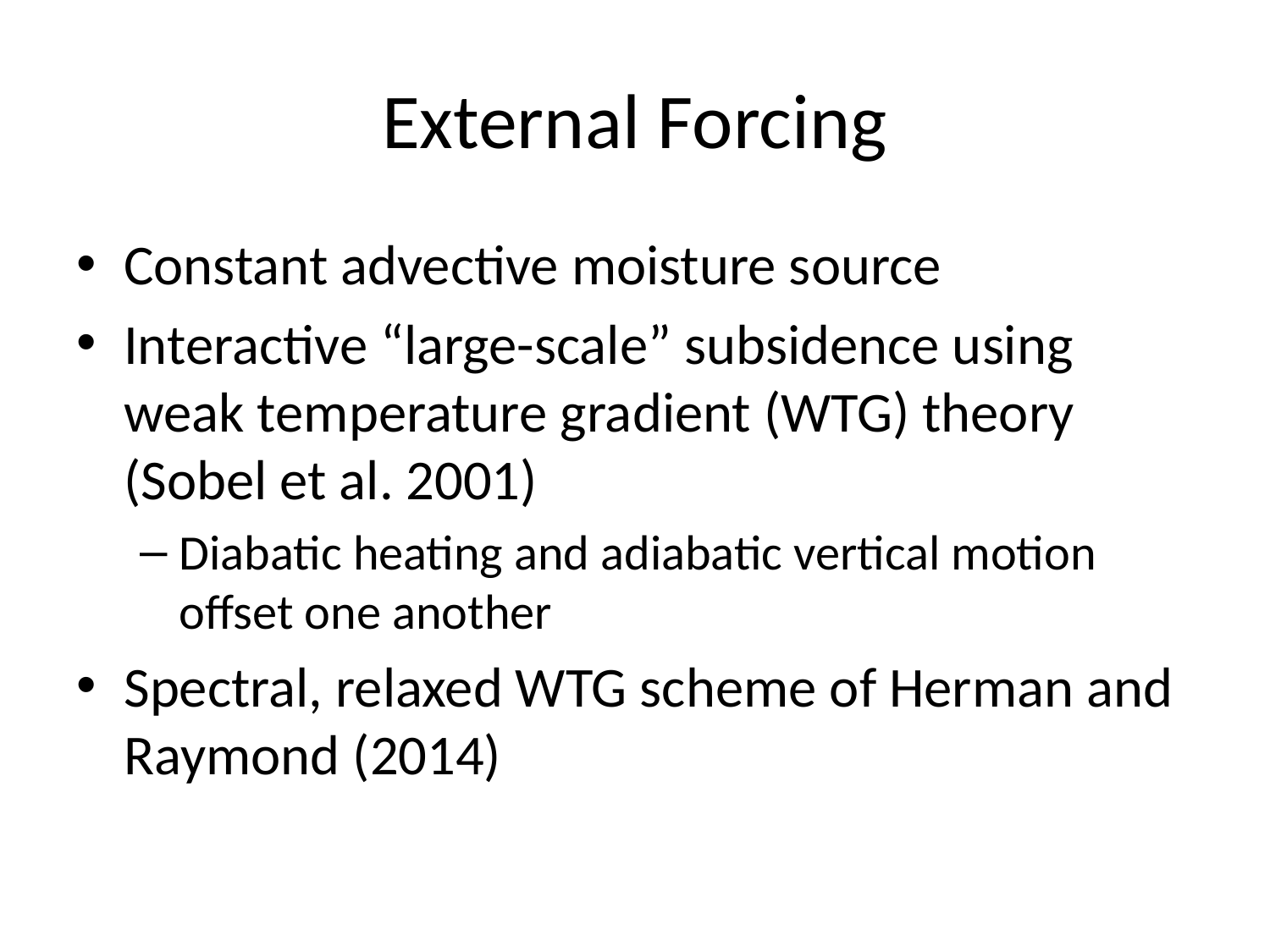

# External Forcing
Constant advective moisture source
Interactive “large-scale” subsidence using weak temperature gradient (WTG) theory (Sobel et al. 2001)
Diabatic heating and adiabatic vertical motion offset one another
Spectral, relaxed WTG scheme of Herman and Raymond (2014)